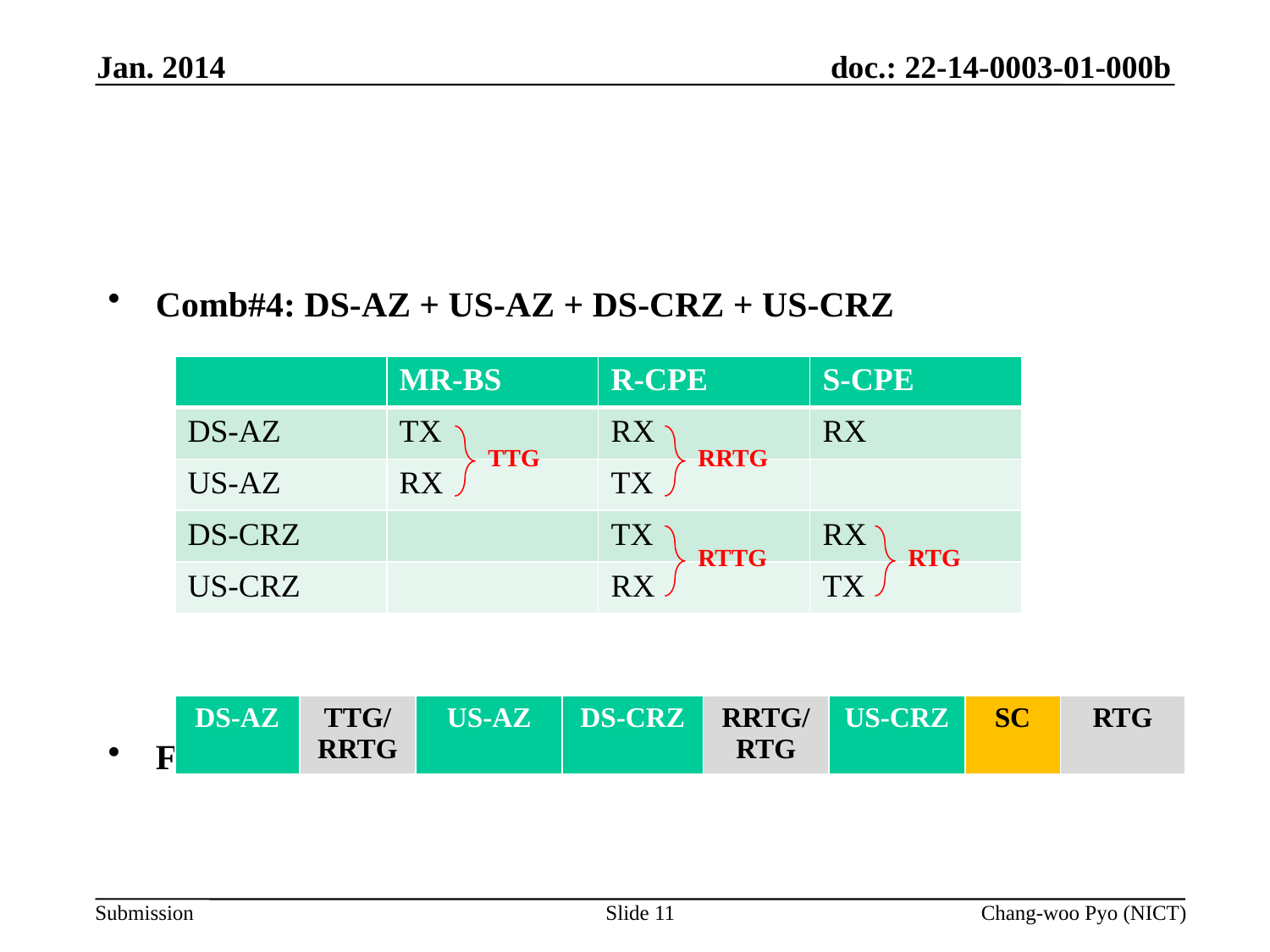

Jan. 2014
#
Comb#4: DS-AZ + US-AZ + DS-CRZ + US-CRZ

Frame Configuration for Comb#4

|  | MR-BS | R-CPE | S-CPE |
| --- | --- | --- | --- |
| DS-AZ | TX | RX | RX |
| US-AZ | RX | TX |  |
| DS-CRZ |  | TX | RX |
| US-CRZ |  | RX | TX |

TTG
RRTG

RTTG
RTG
| DS-AZ | TTG/RRTG | US-AZ | DS-CRZ | RRTG/RTG | US-CRZ | SC | RTG |
| --- | --- | --- | --- | --- | --- | --- | --- |
Slide 11
Chang-woo Pyo (NICT)